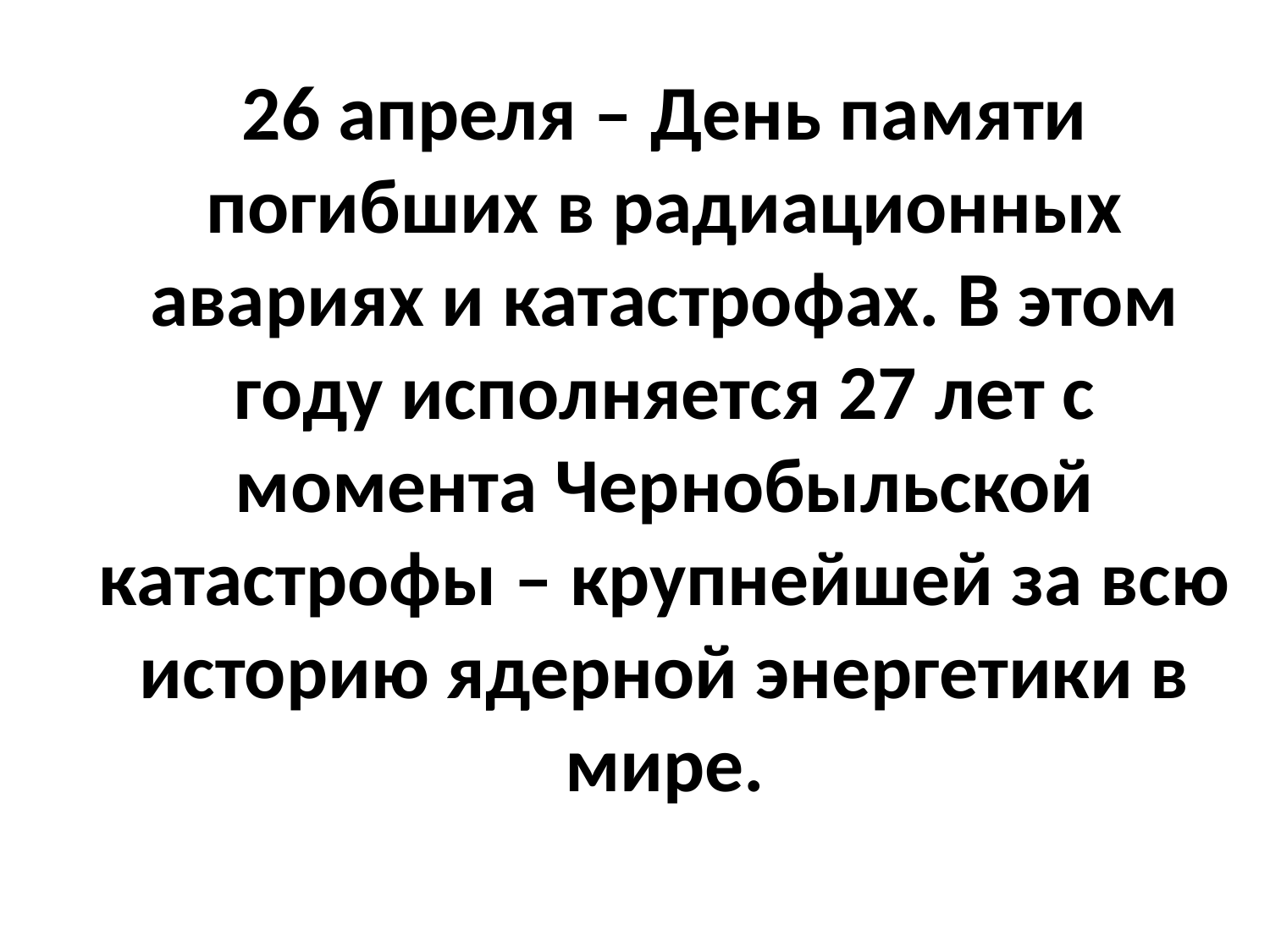

26 апреля – День памяти погибших в радиационных авариях и катастрофах. В этом году исполняется 27 лет с момента Чернобыльской катастрофы – крупнейшей за всю историю ядерной энергетики в мире.